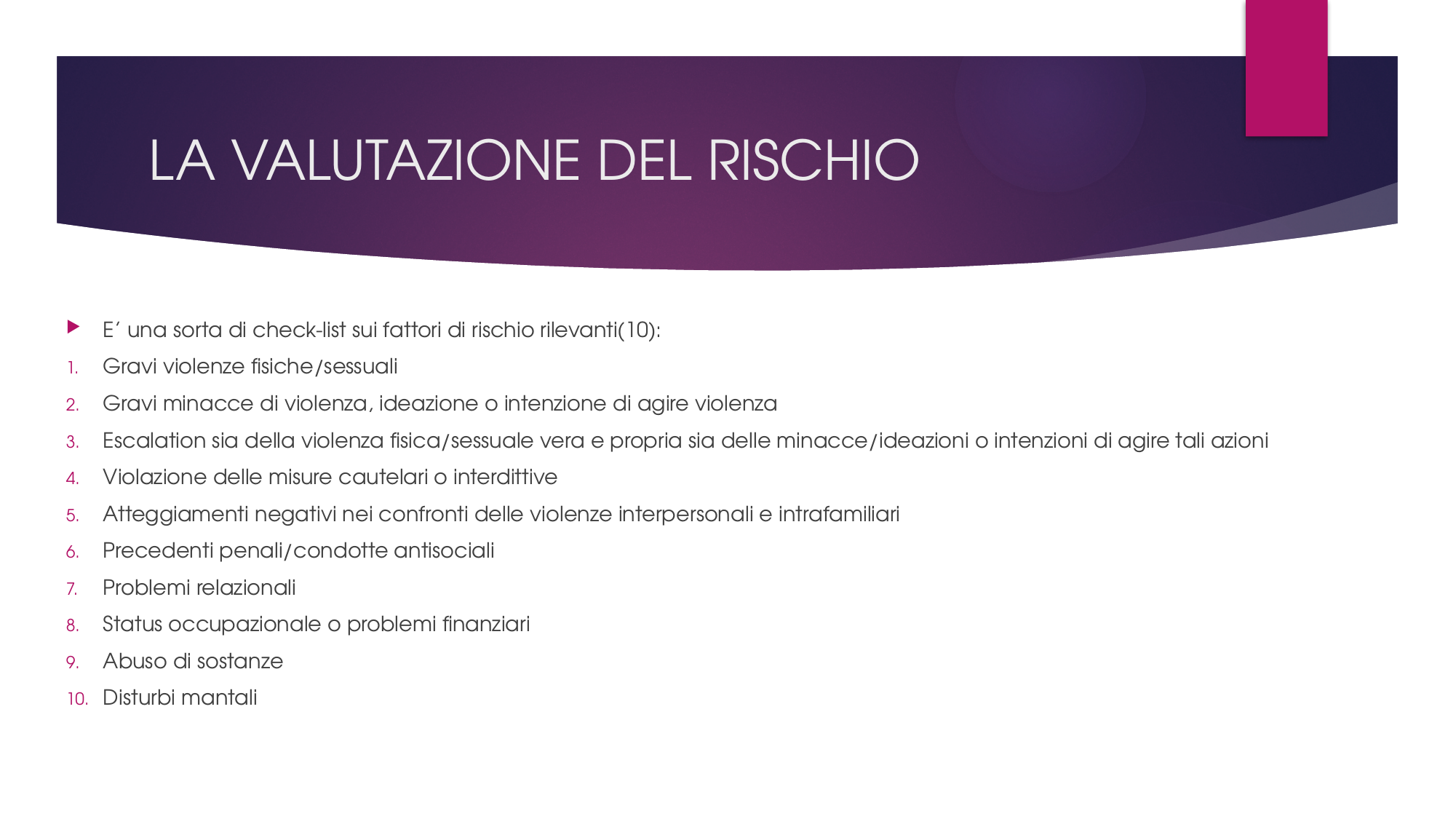

# LA VALUTAZIONE DEL RISCHIO
E’ una sorta di check-list sui fattori di rischio rilevanti(10):
Gravi violenze fisiche/sessuali
Gravi minacce di violenza, ideazione o intenzione di agire violenza
Escalation sia della violenza fisica/sessuale vera e propria sia delle minacce/ideazioni o intenzioni di agire tali azioni
Violazione delle misure cautelari o interdittive
Atteggiamenti negativi nei confronti delle violenze interpersonali e intrafamiliari
Precedenti penali/condotte antisociali
Problemi relazionali
Status occupazionale o problemi finanziari
Abuso di sostanze
Disturbi mantali